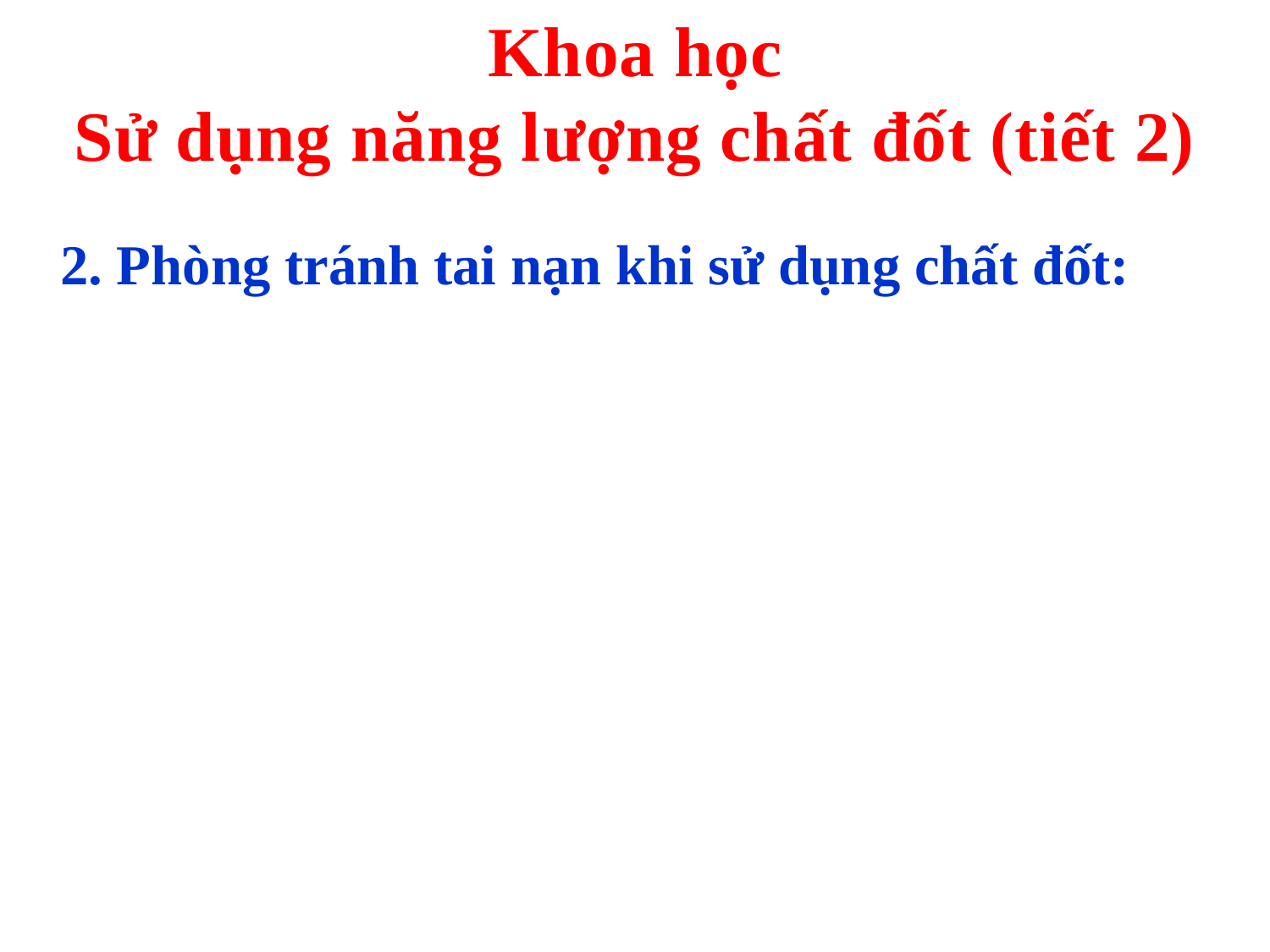

Khoa học
Sử dụng năng lượng chất đốt (tiết 2)
2. Phòng tránh tai nạn khi sử dụng chất đốt: